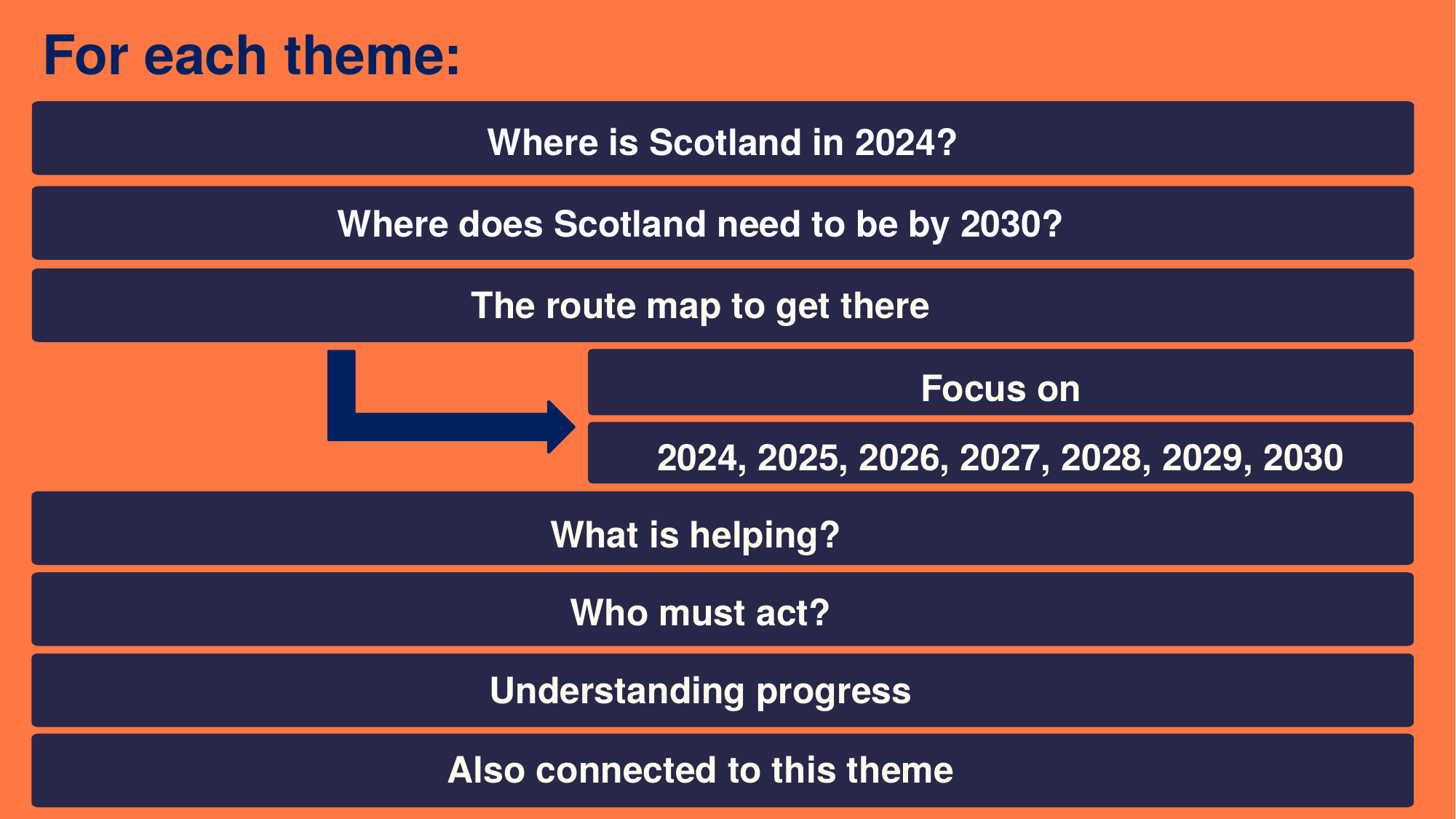

For each theme:

Where is Scotland in 2024?

Where does Scotland need to be by 2030?

The route map to get there

Focus on

2024, 2025, 2026, 2027, 2028, 2029, 2030

What is helping?

Who must act?

Understanding progress

Also connected to this theme